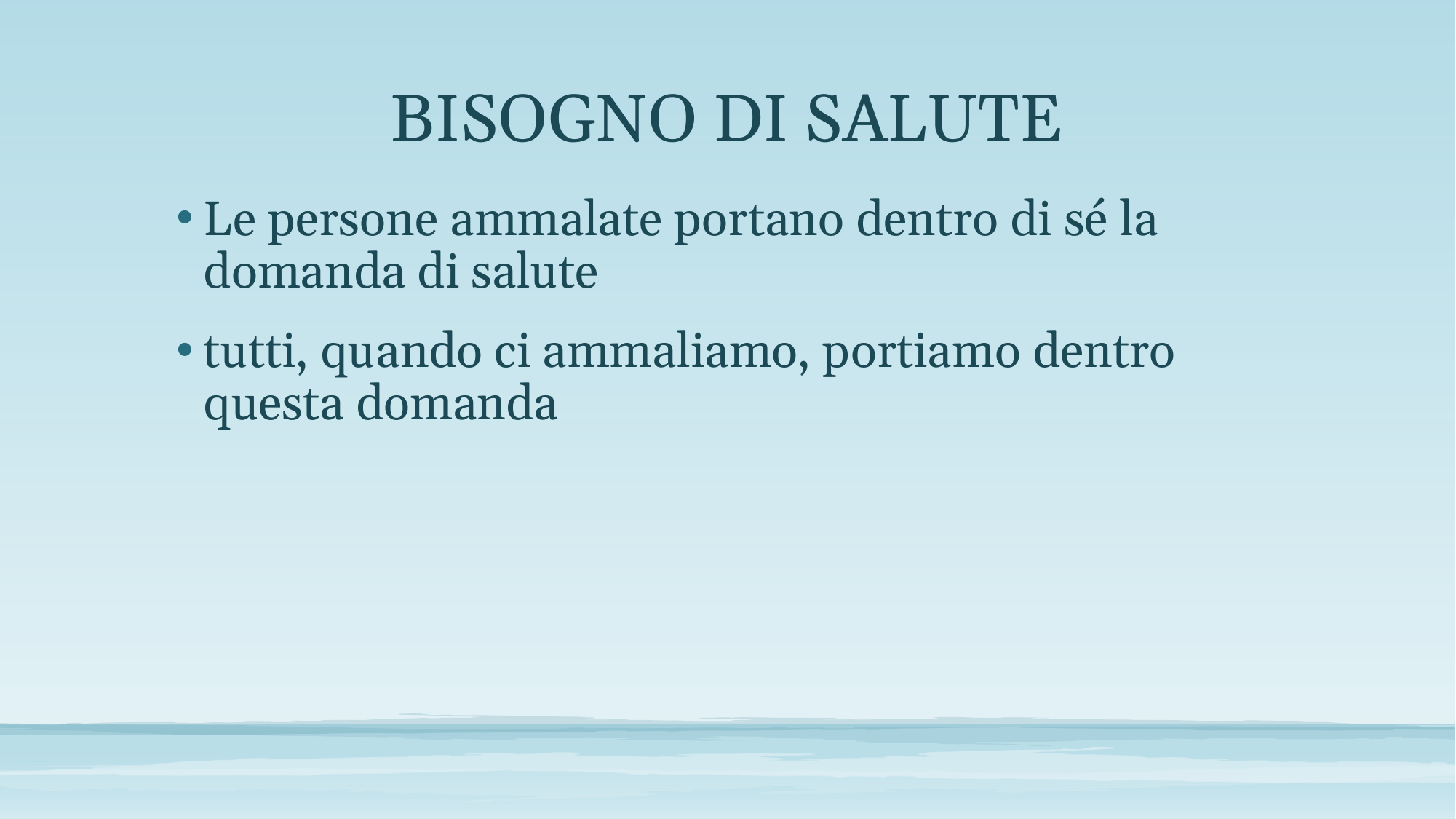

# BISOGNO DI SALUTE
Le persone ammalate portano dentro di sé la domanda di salute
tutti, quando ci ammaliamo, portiamo dentro questa domanda